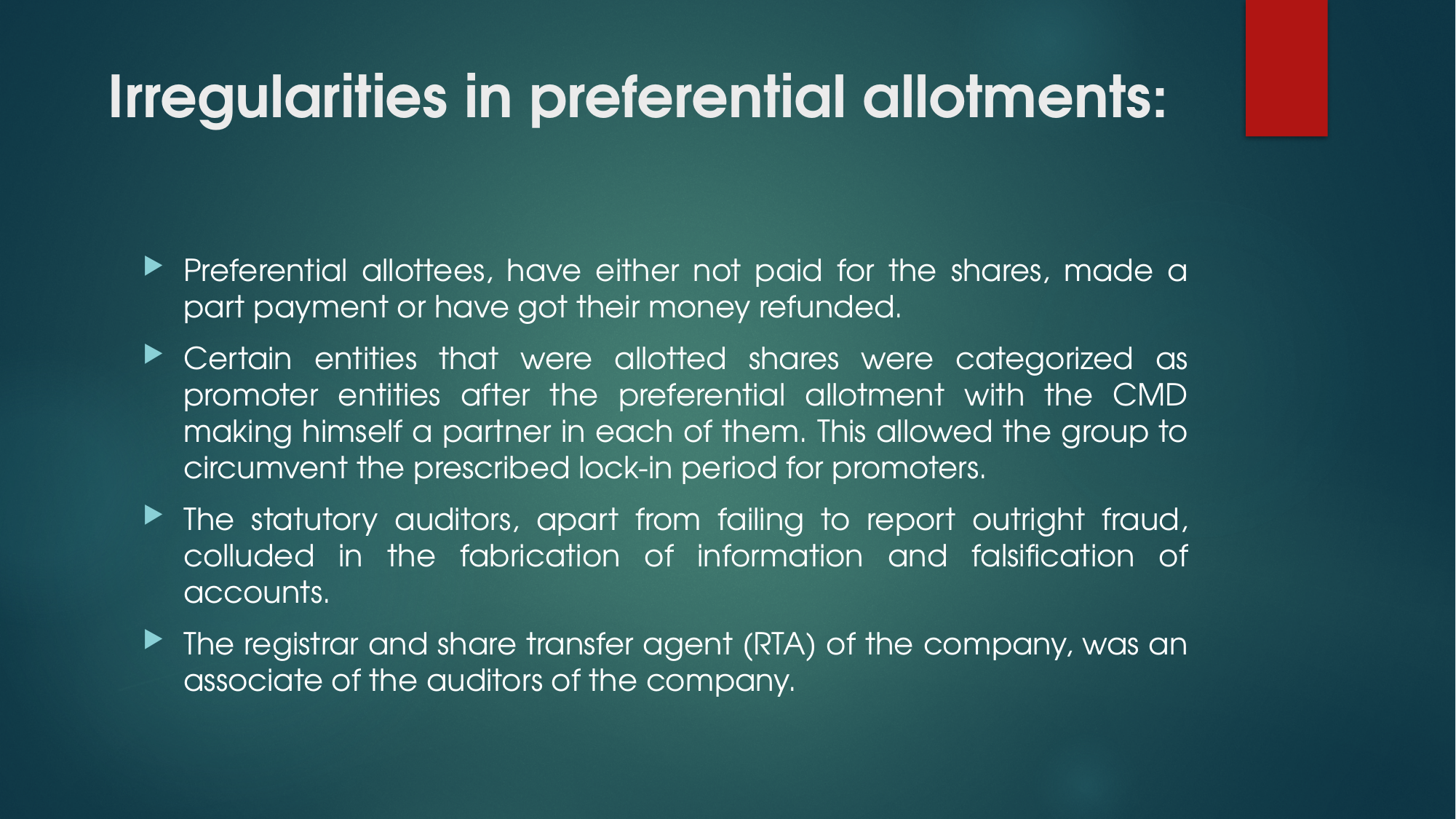

# Irregularities in preferential allotments:
Preferential allottees, have either not paid for the shares, made a part payment or have got their money refunded.
Certain entities that were allotted shares were categorized as promoter entities after the preferential allotment with the CMD making himself a partner in each of them. This allowed the group to circumvent the prescribed lock-in period for promoters.
The statutory auditors, apart from failing to report outright fraud, colluded in the fabrication of information and falsification of accounts.
The registrar and share transfer agent (RTA) of the company, was an associate of the auditors of the company.